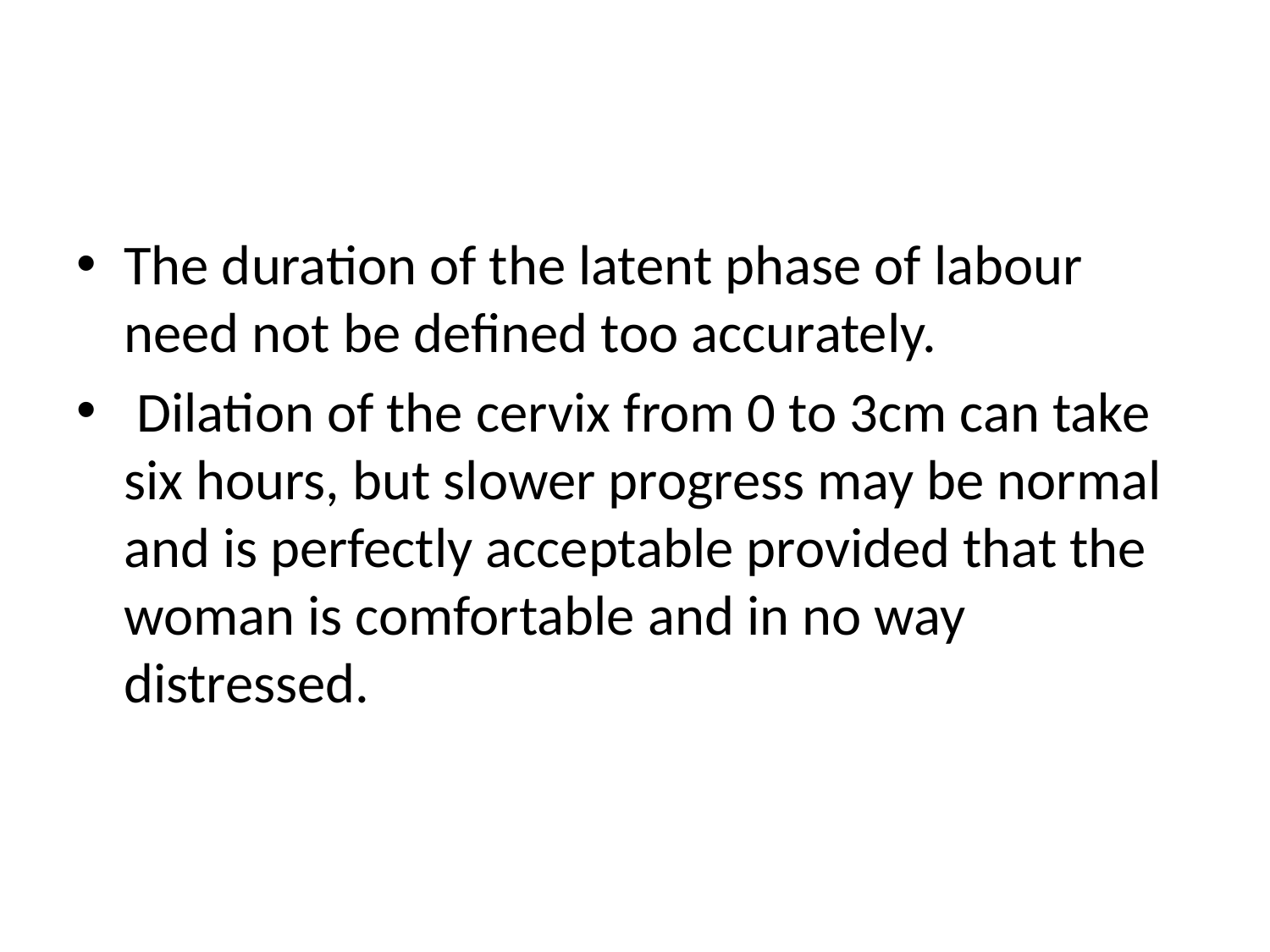

#
The duration of the latent phase of labour need not be defined too accurately.
 Dilation of the cervix from 0 to 3cm can take six hours, but slower progress may be normal and is perfectly acceptable provided that the woman is comfortable and in no way distressed.